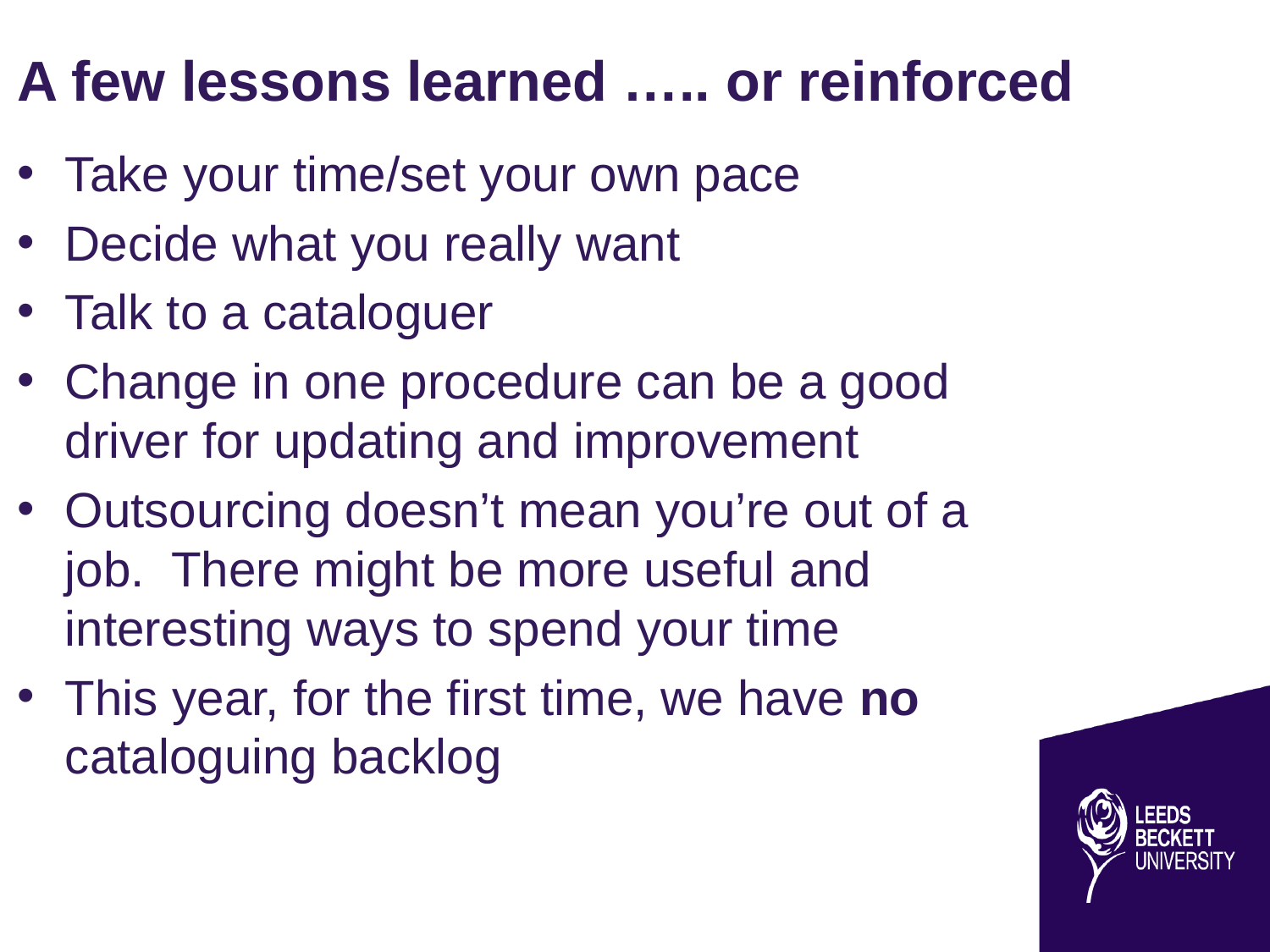

# A few lessons learned ….. or reinforced
Take your time/set your own pace
Decide what you really want
Talk to a cataloguer
Change in one procedure can be a good driver for updating and improvement
Outsourcing doesn’t mean you’re out of a job.  There might be more useful and interesting ways to spend your time
This year, for the first time, we have no cataloguing backlog